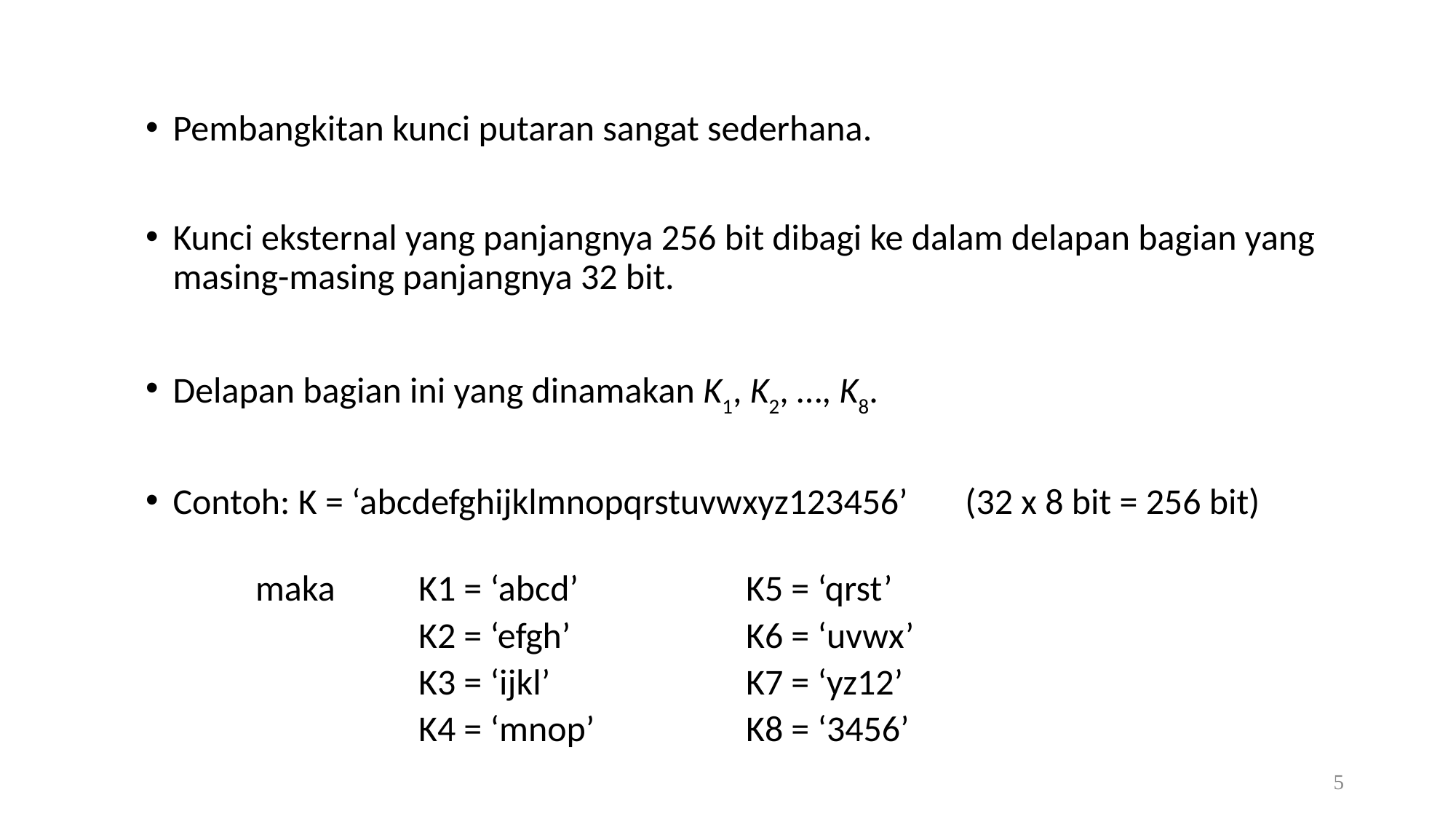

Pembangkitan kunci putaran sangat sederhana.

Kunci eksternal yang panjangnya 256 bit dibagi ke dalam delapan bagian yang masing-masing panjangnya 32 bit.

Delapan bagian ini yang dinamakan K1, K2, …, K8.

Contoh: K = ‘abcdefghijklmnopqrstuvwxyz123456’       (32 x 8 bit = 256 bit)

        maka	K1 = ‘abcd’		K5 = ‘qrst’
	   	K2 = ‘efgh’		K6 = ‘uvwx’
		K3 = ‘ijkl’		K7 = ‘yz12’
		K4 = ‘mnop’		K8 = ‘3456’

5